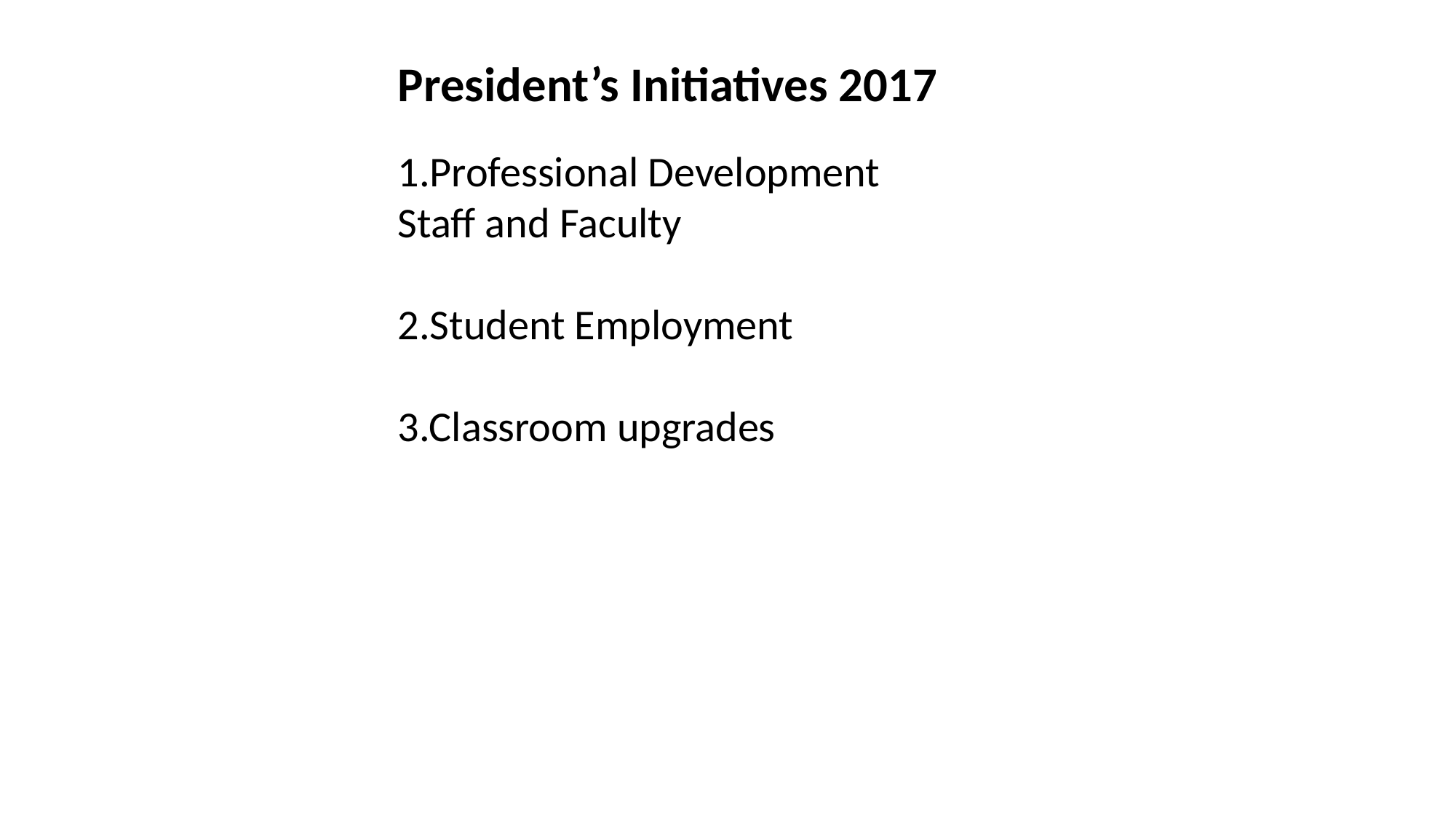

President’s Initiatives 2017

1.Professional Development
Staff and Faculty

2.Student Employment

3.Classroom upgrades